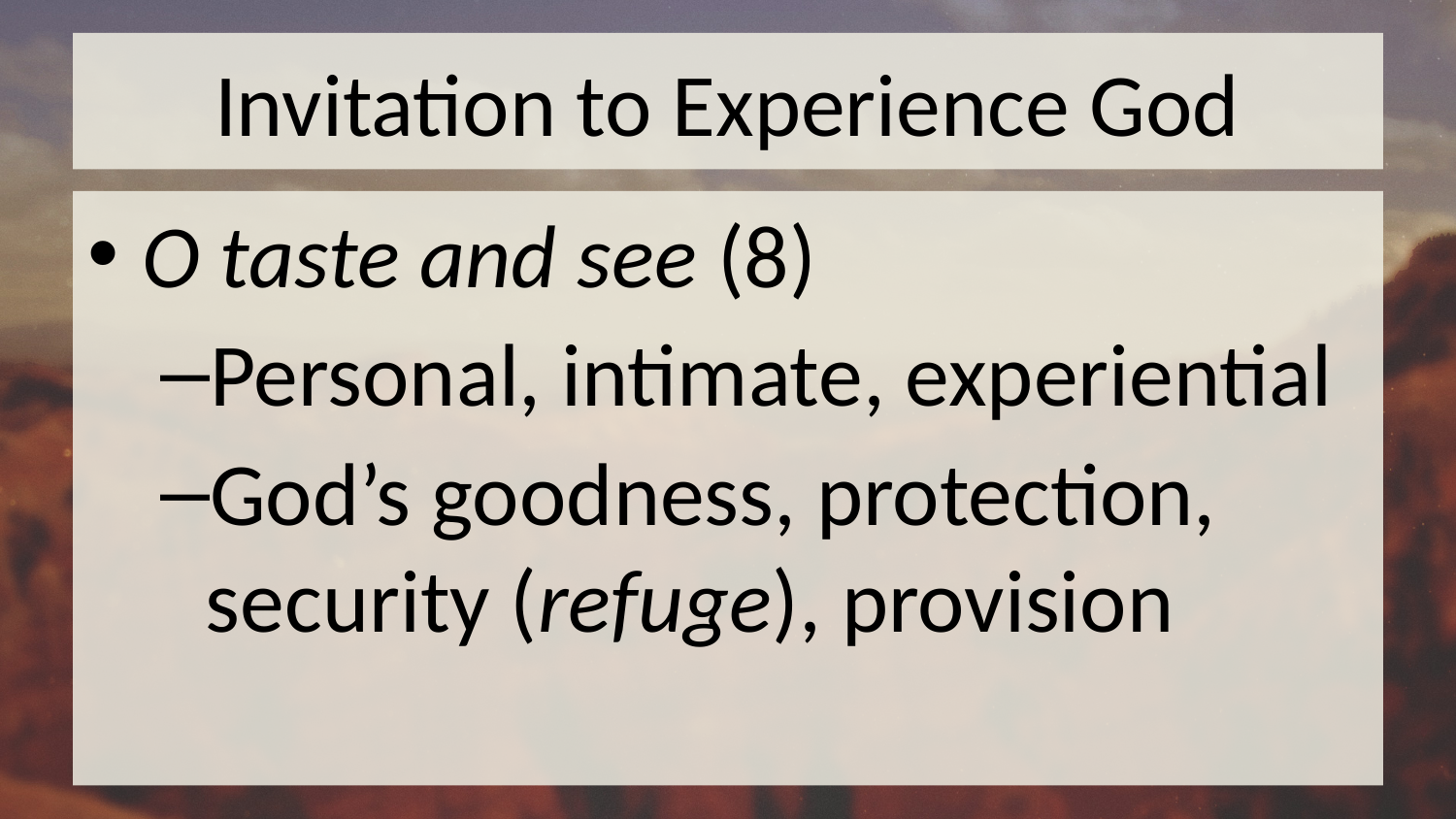

# Invitation to Experience God
O taste and see (8)
Personal, intimate, experiential
God’s goodness, protection, security (refuge), provision